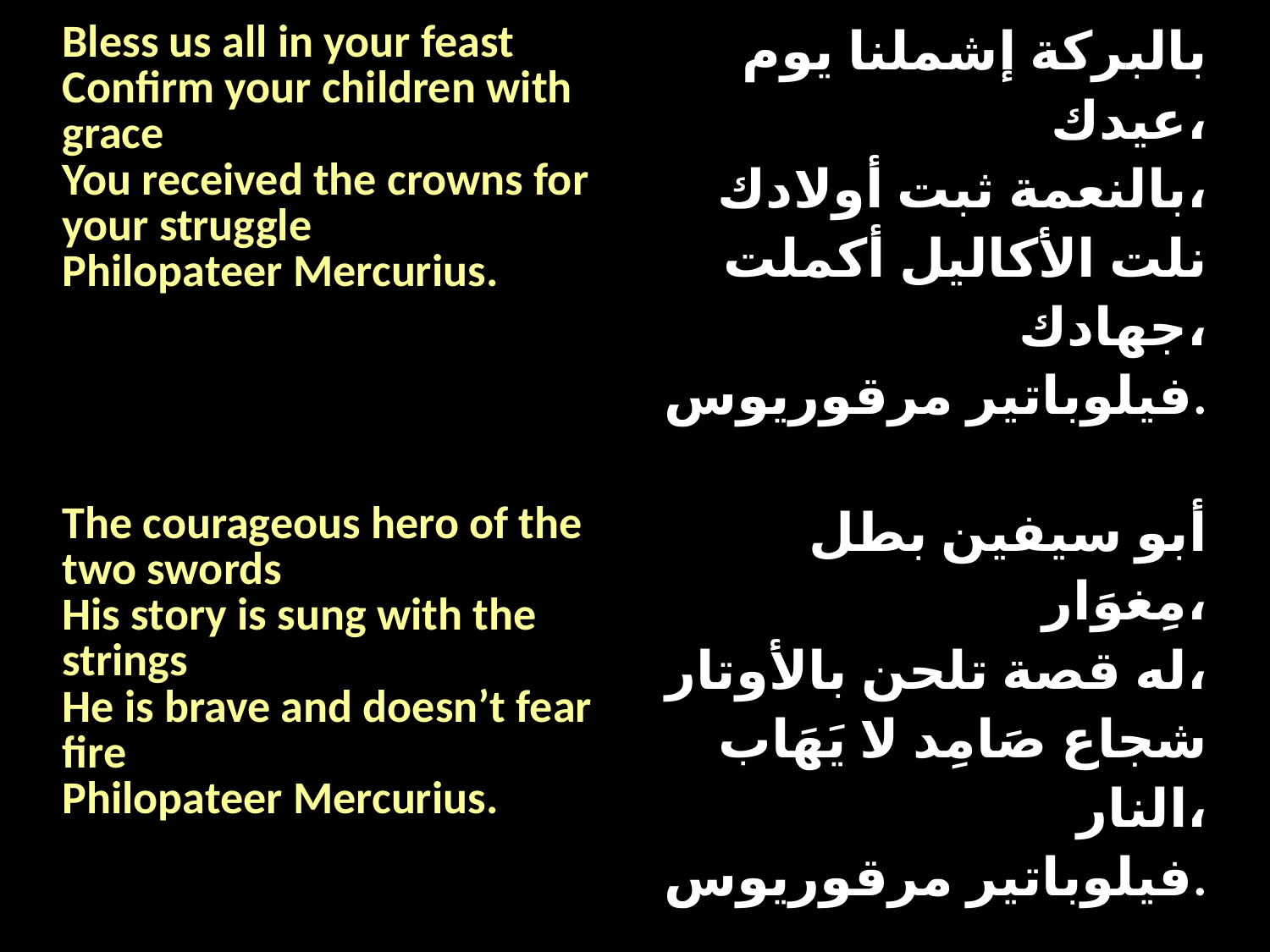

| Bless us all in your feast Confirm your children with grace You received the crowns for your struggle Philopateer Mercurius. | بالبركة إشملنا يوم عيدك، بالنعمة ثبت أولادك، نلت الأكاليل أكملت جهادك، فيلوباتير مرقوريوس. |
| --- | --- |
| The courageous hero of the two swords His story is sung with the strings He is brave and doesn’t fear fire Philopateer Mercurius. | أبو سيفين بطل مِغوَار، له قصة تلحن بالأوتار، شجاع صَامِد لا يَهَاب النار، فيلوباتير مرقوريوس. |